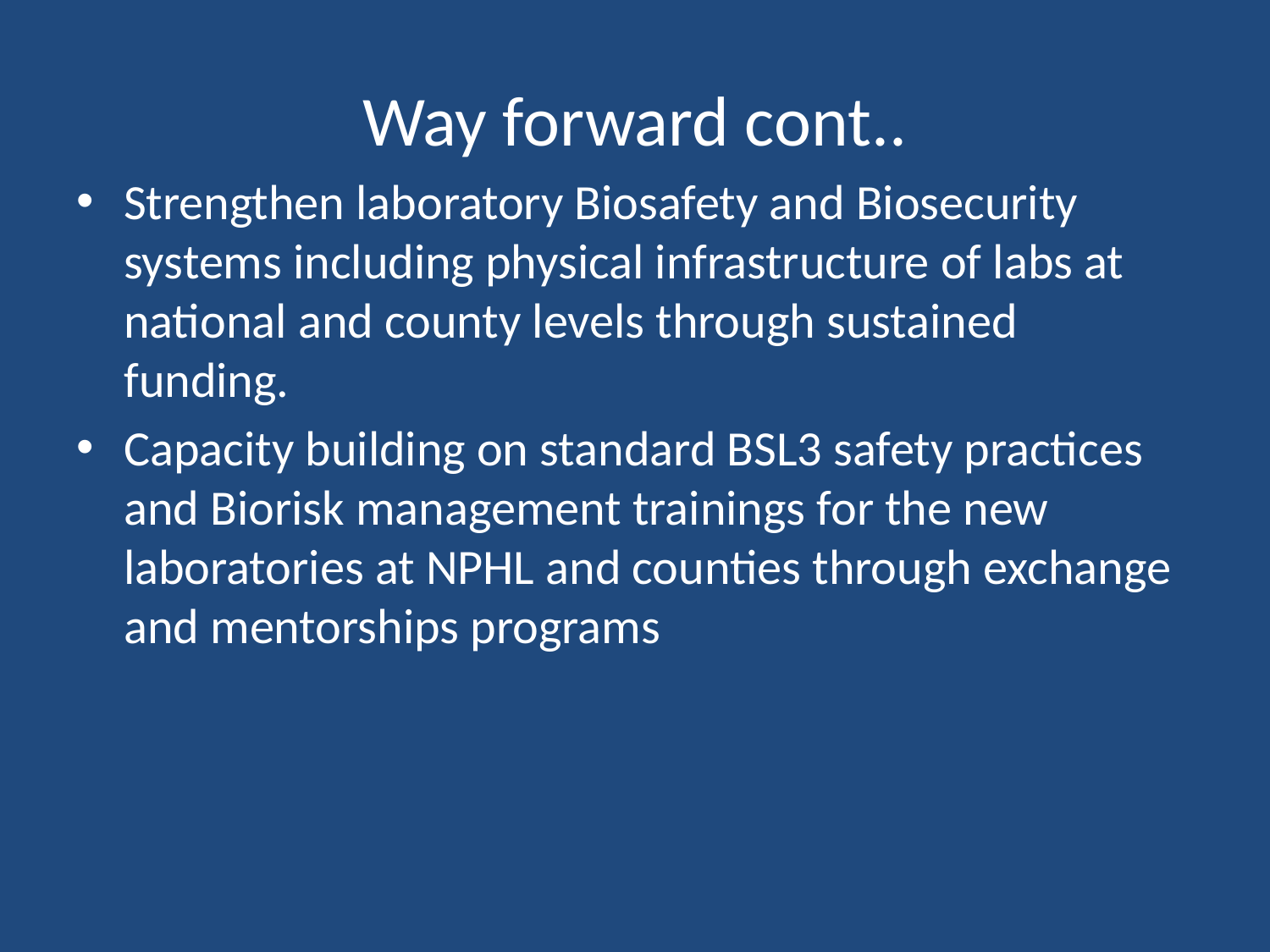

# Way forward cont..

Strengthen laboratory Biosafety and Biosecurity systems including physical infrastructure of labs at national and county levels through sustained funding.
Capacity building on standard BSL3 safety practices and Biorisk management trainings for the new laboratories at NPHL and counties through exchange and mentorships programs